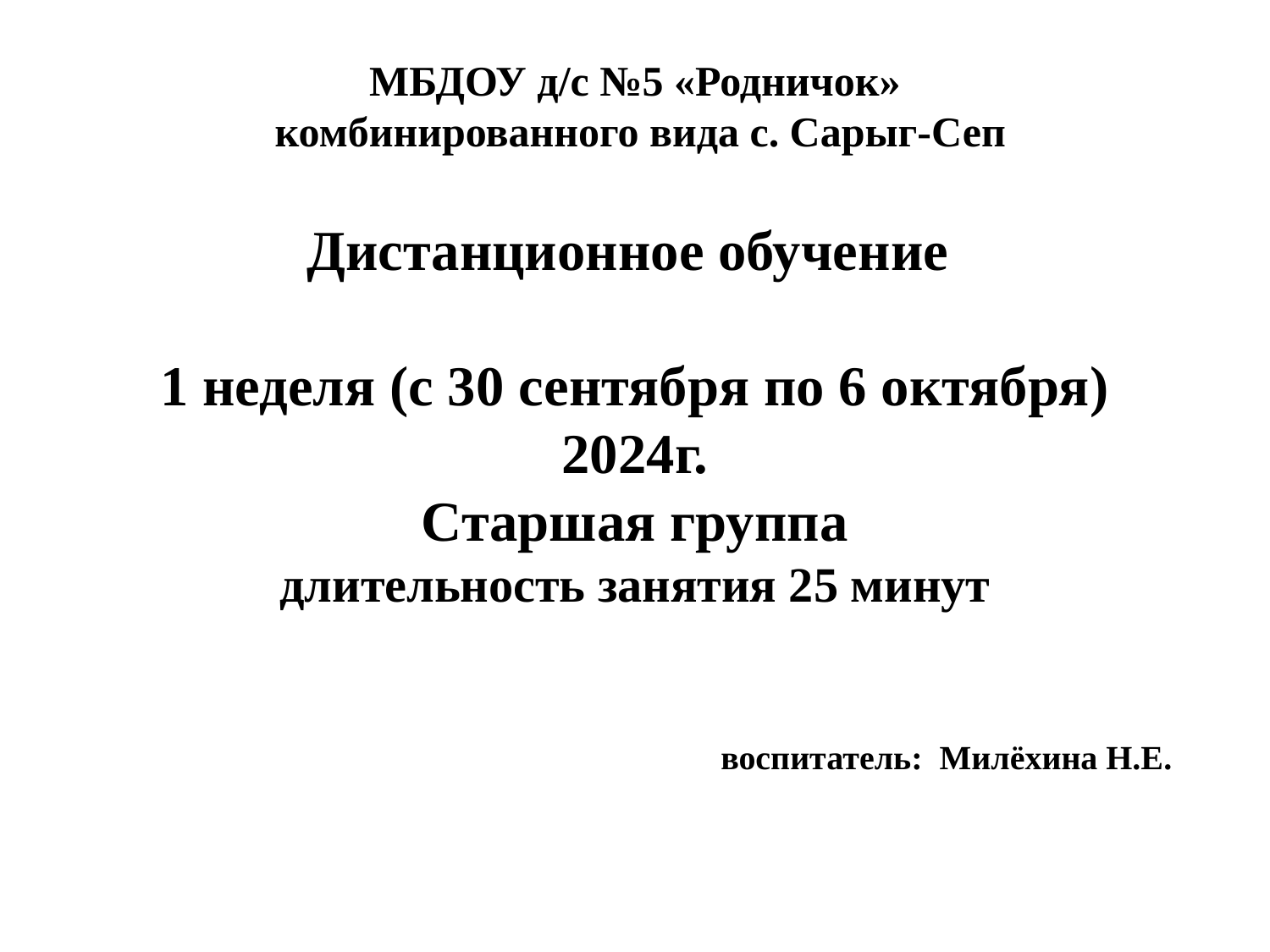

# МБДОУ д/с №5 «Родничок» комбинированного вида с. Сарыг-Сеп Дистанционное обучение 1 неделя (с 30 сентября по 6 октября) 2024г. Старшая группа длительность занятия 25 минут

воспитатель:  Милёхина Н.Е.